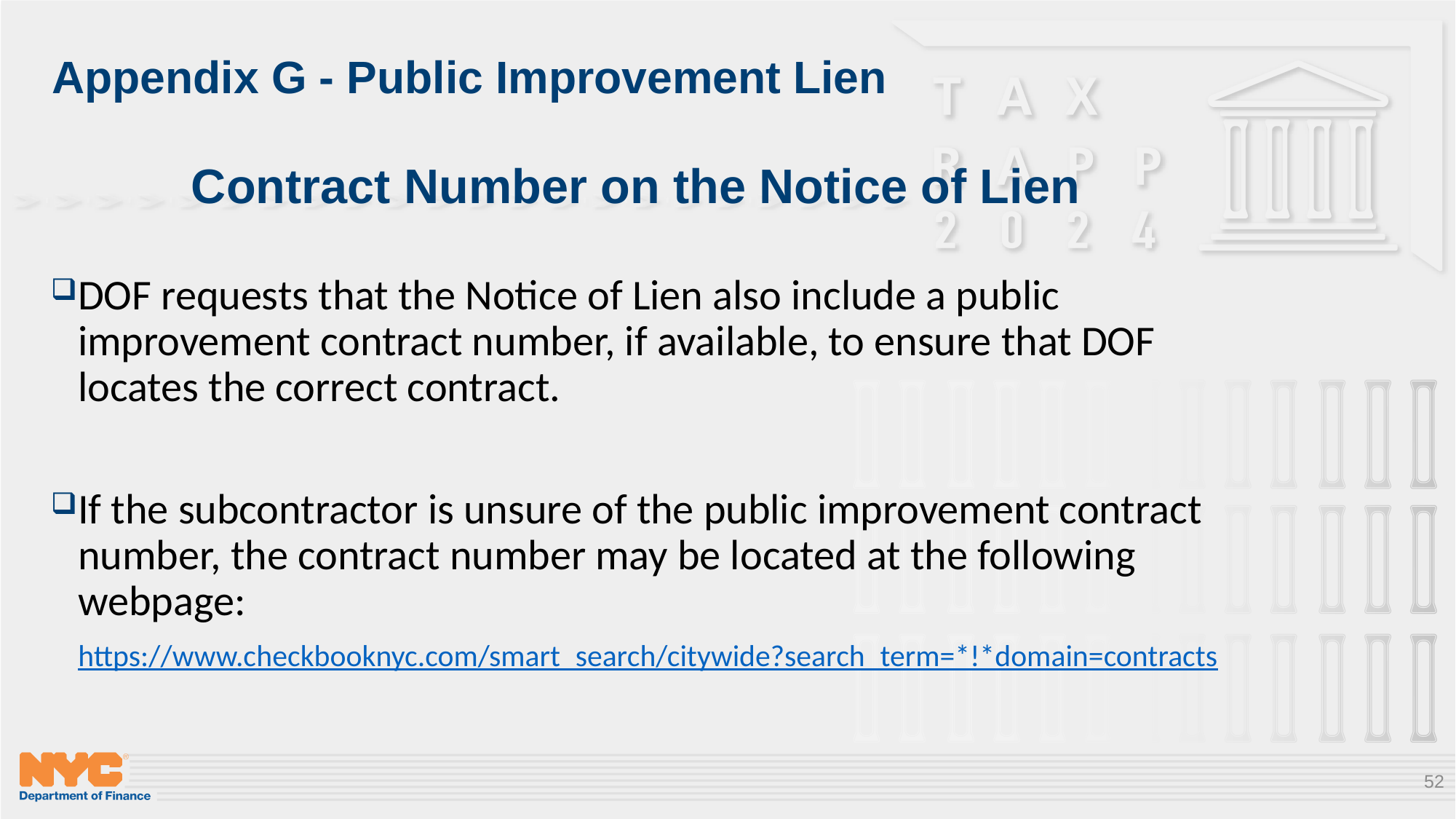

# Appendix G - Public Improvement Lien
Contract Number on the Notice of Lien

DOF requests that the Notice of Lien also include a public improvement contract number, if available, to ensure that DOF locates the correct contract.

If the subcontractor is unsure of the public improvement contract number, the contract number may be located at the following webpage: https://www.checkbooknyc.com/smart_search/citywide?search_term=*!*domain=contracts
52